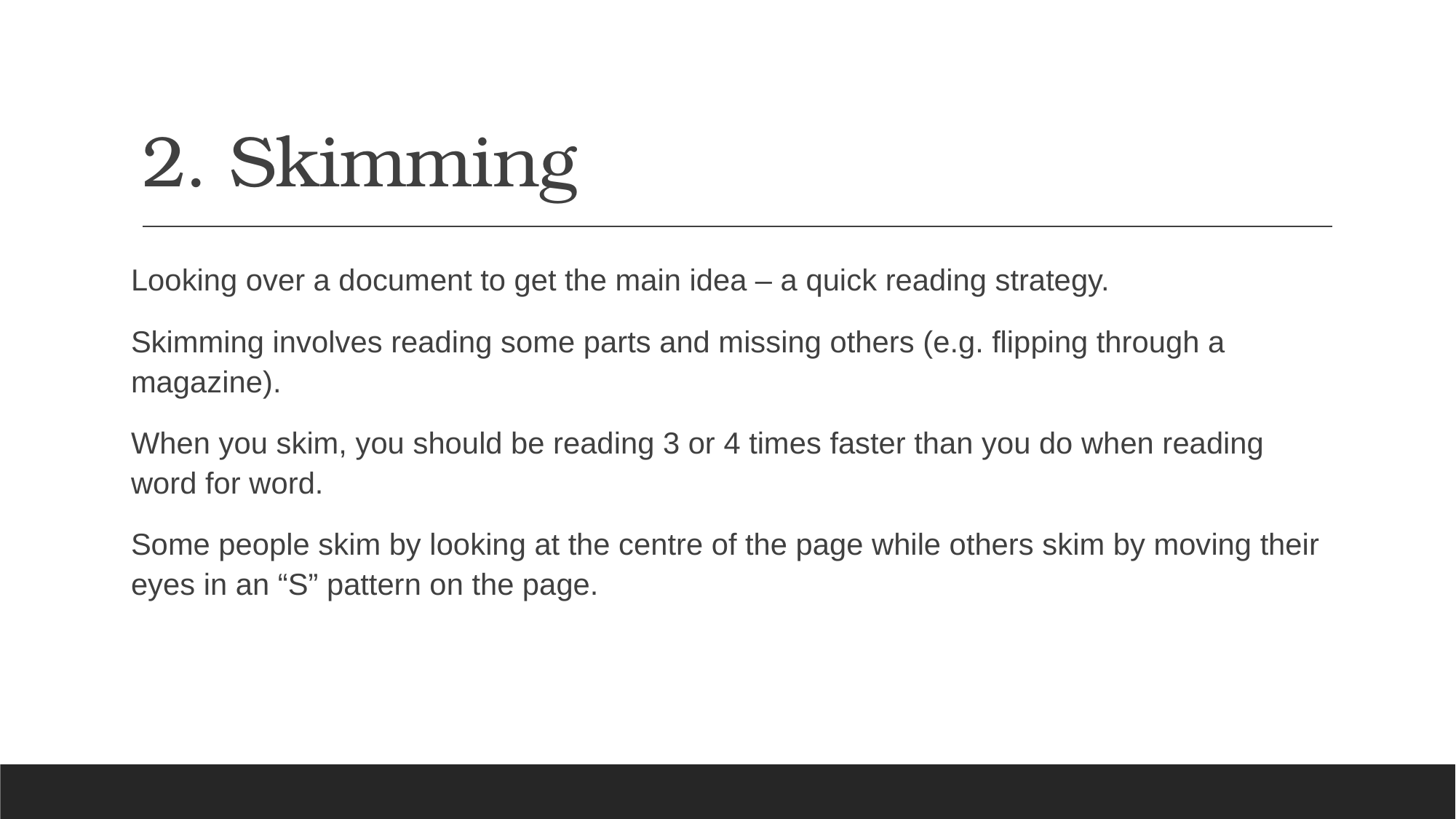

# 2. Skimming
Looking over a document to get the main idea – a quick reading strategy.
Skimming involves reading some parts and missing others (e.g. flipping through a magazine).
When you skim, you should be reading 3 or 4 times faster than you do when reading word for word.
Some people skim by looking at the centre of the page while others skim by moving their eyes in an “S” pattern on the page.